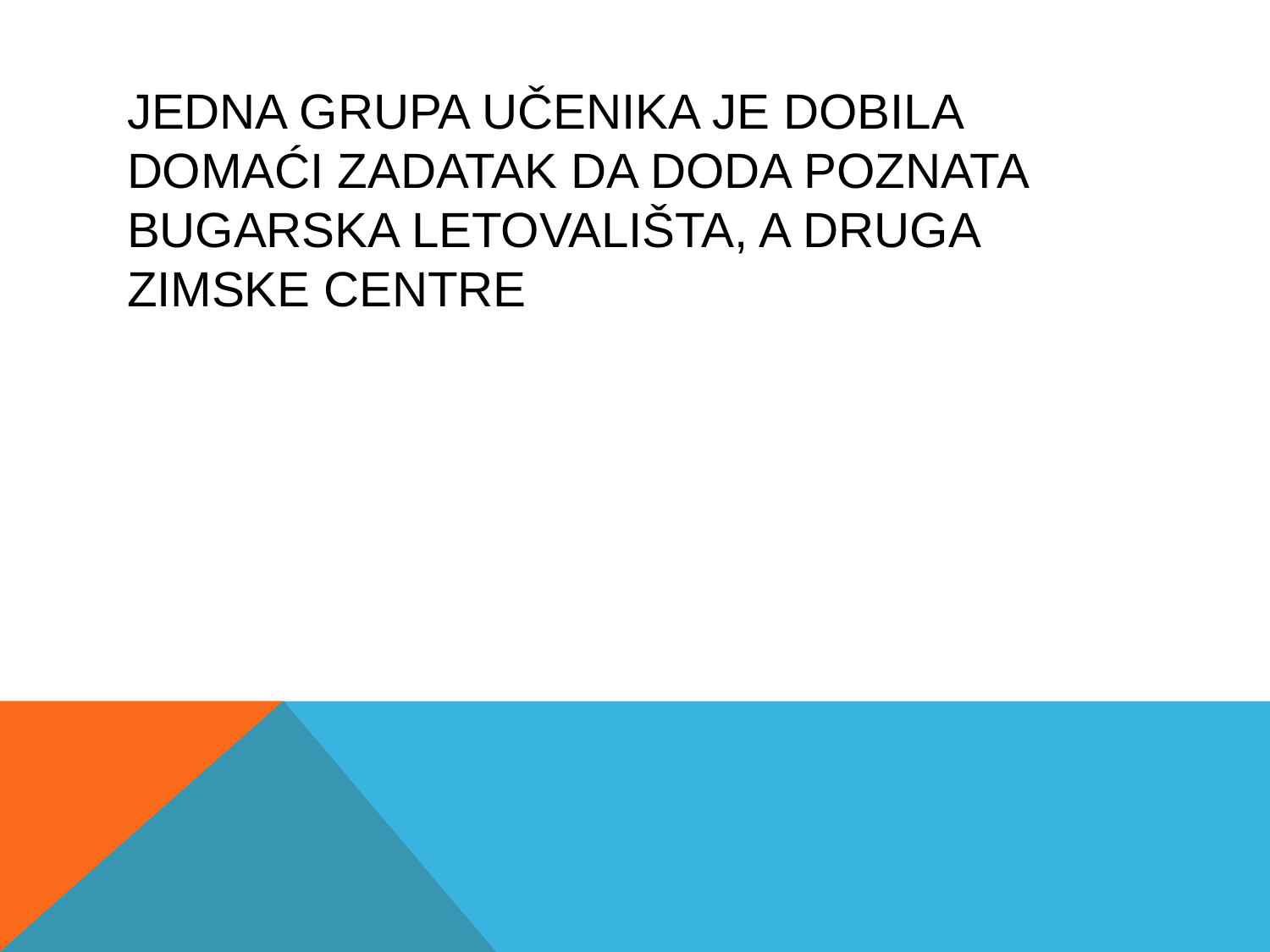

# Jedna grupa učenika je dobila domaći zadatak da doda poznata  bugarska letovališta, a druga zimske centre